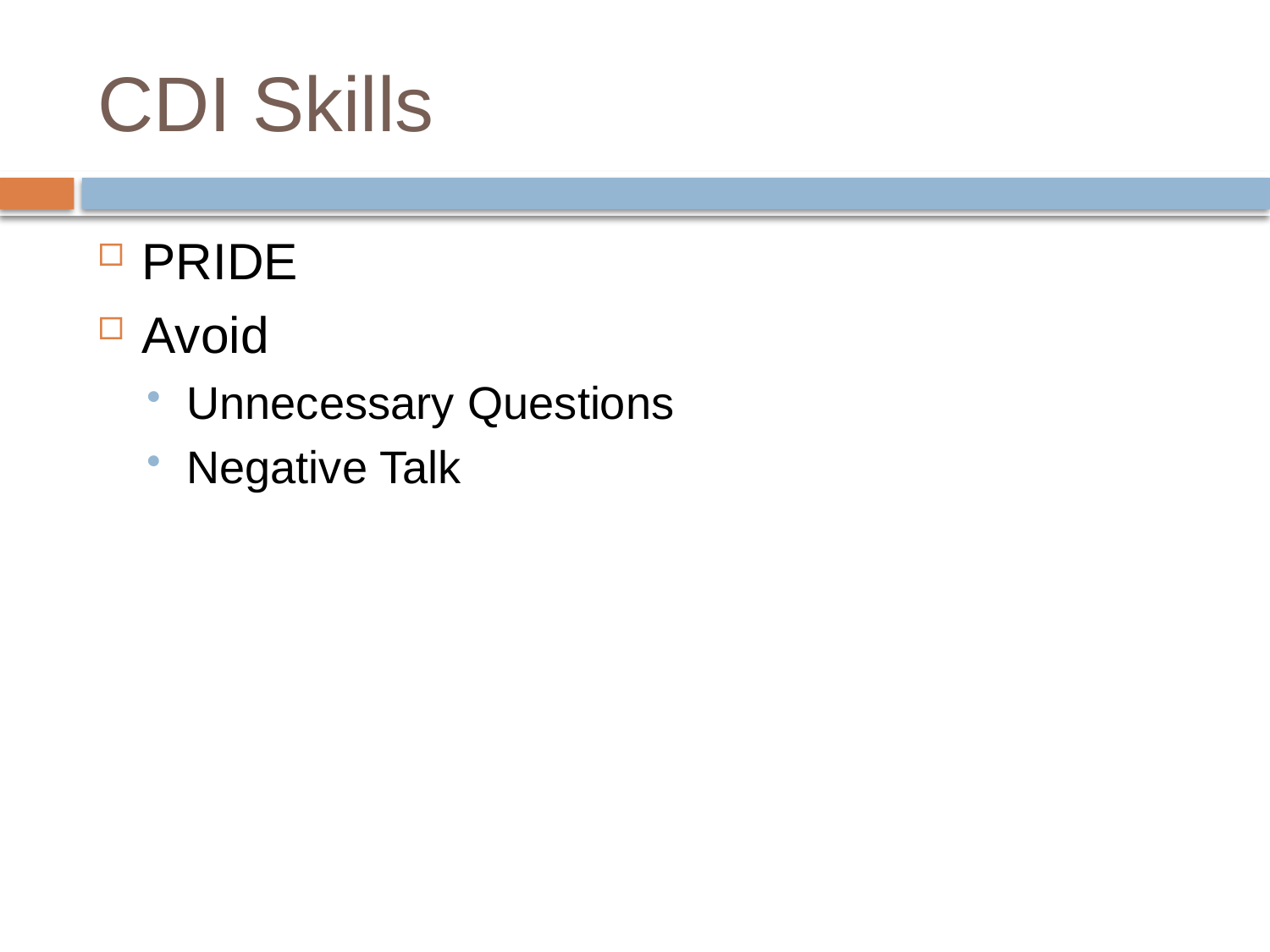

# CDI Skills
PRIDE
Avoid
Unnecessary Questions
Negative Talk